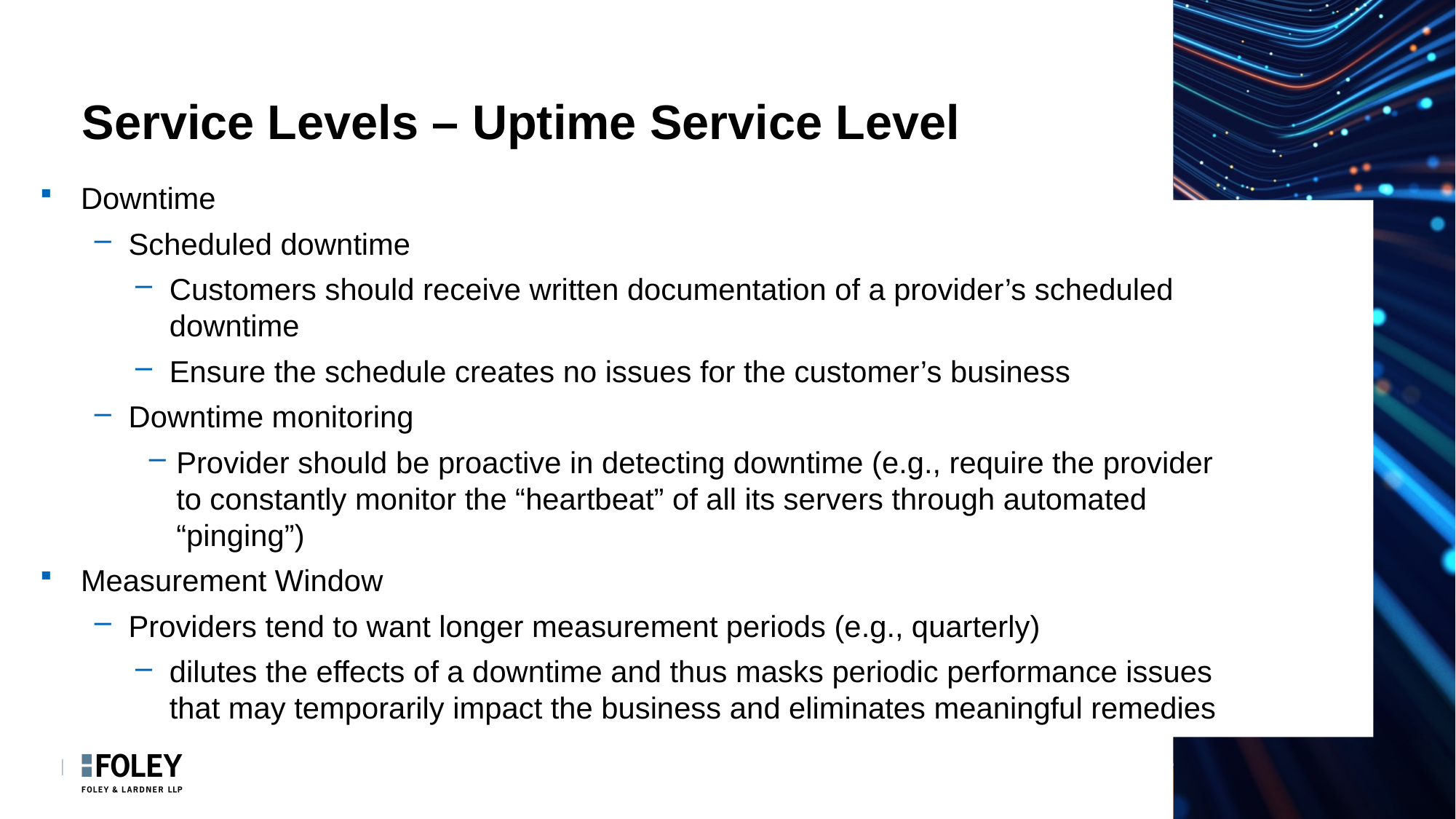

# Service Levels – Uptime Service Level
Downtime
Scheduled downtime
Customers should receive written documentation of a provider’s scheduled downtime
Ensure the schedule creates no issues for the customer’s business
Downtime monitoring
Provider should be proactive in detecting downtime (e.g., require the provider to constantly monitor the “heartbeat” of all its servers through automated “pinging”)
Measurement Window
Providers tend to want longer measurement periods (e.g., quarterly)
dilutes the effects of a downtime and thus masks periodic performance issues that may temporarily impact the business and eliminates meaningful remedies